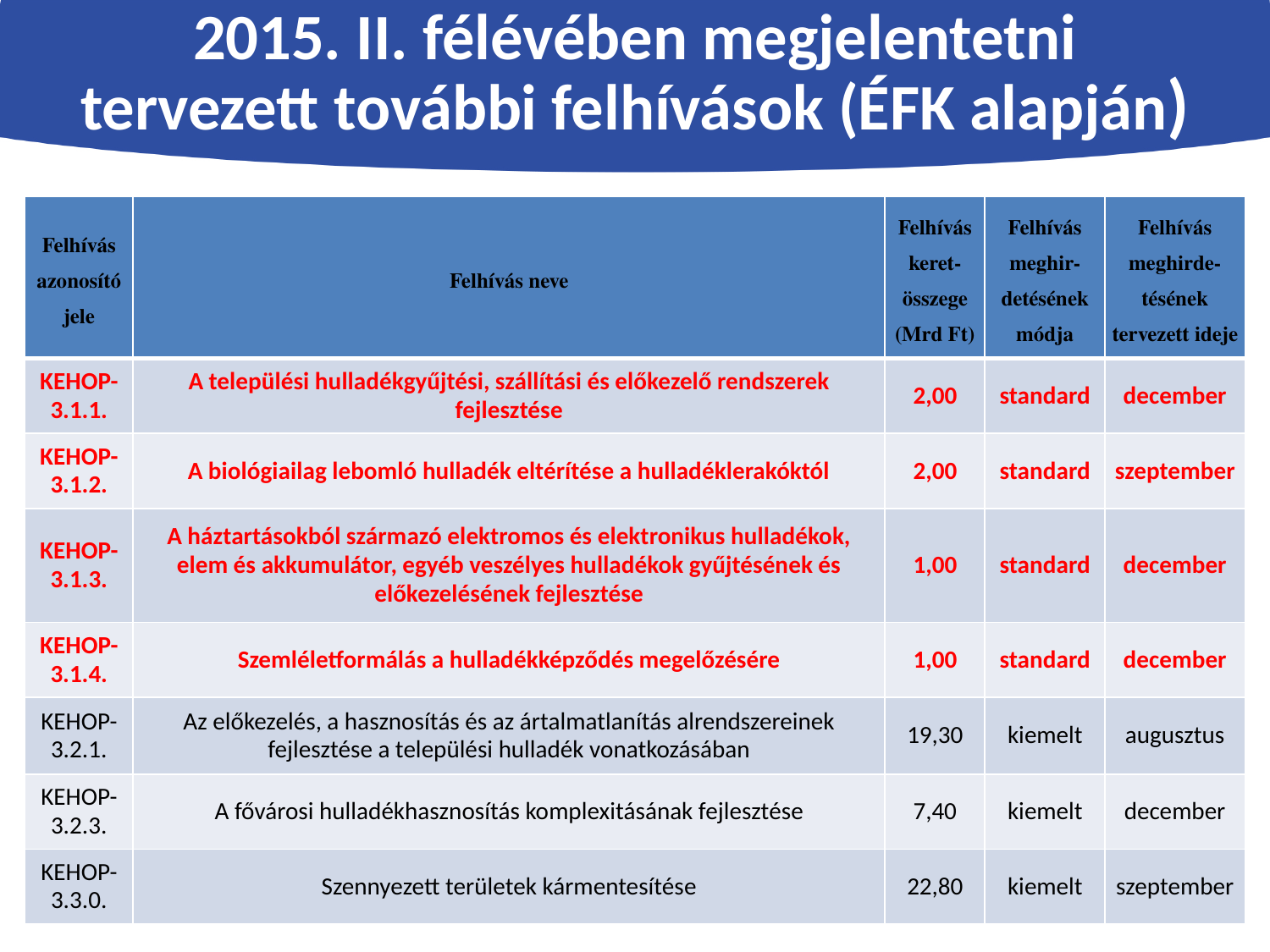

2015. II. félévében megjelentetni tervezett további felhívások (ÉFK alapján)
#
| Felhívás azonosító jele | Felhívás neve | Felhívás keret-összege (Mrd Ft) | Felhívás meghir-detésének módja | Felhívás meghirde-tésének tervezett ideje |
| --- | --- | --- | --- | --- |
| KEHOP-3.1.1. | A települési hulladékgyűjtési, szállítási és előkezelő rendszerek fejlesztése | 2,00 | standard | december |
| KEHOP-3.1.2. | A biológiailag lebomló hulladék eltérítése a hulladéklerakóktól | 2,00 | standard | szeptember |
| KEHOP-3.1.3. | A háztartásokból származó elektromos és elektronikus hulladékok, elem és akkumulátor, egyéb veszélyes hulladékok gyűjtésének és előkezelésének fejlesztése | 1,00 | standard | december |
| KEHOP-3.1.4. | Szemléletformálás a hulladékképződés megelőzésére | 1,00 | standard | december |
| KEHOP-3.2.1. | Az előkezelés, a hasznosítás és az ártalmatlanítás alrendszereinek fejlesztése a települési hulladék vonatkozásában | 19,30 | kiemelt | augusztus |
| KEHOP-3.2.3. | A fővárosi hulladékhasznosítás komplexitásának fejlesztése | 7,40 | kiemelt | december |
| KEHOP-3.3.0. | Szennyezett területek kármentesítése | 22,80 | kiemelt | szeptember |